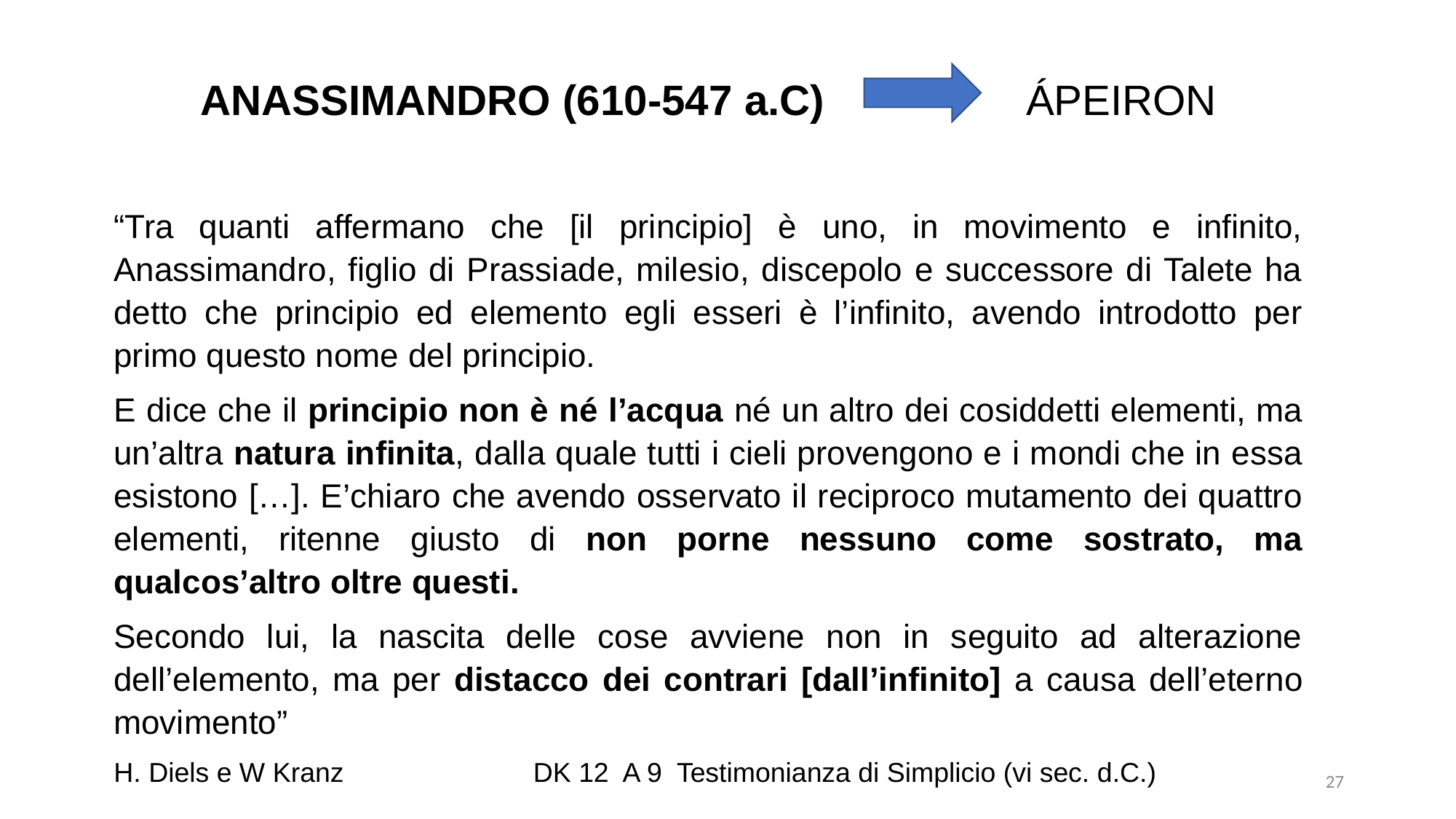

ANASSIMANDRO (610-547 a.C)                 ÁPEIRON

“Tra quanti affermano che [il principio] è uno, in movimento e infinito, Anassimandro, figlio di Prassiade, milesio, discepolo e successore di Talete ha detto che principio ed elemento egli esseri è l’infinito, avendo introdotto per primo questo nome del principio.
E dice che il principio non è né l’acqua né un altro dei cosiddetti elementi, ma un’altra natura infinita, dalla quale tutti i cieli provengono e i mondi che in essa esistono […]. E’chiaro che avendo osservato il reciproco mutamento dei quattro elementi, ritenne giusto di non porne nessuno come sostrato, ma qualcos’altro oltre questi.
Secondo lui, la nascita delle cose avviene non in seguito ad alterazione dell’elemento, ma per distacco dei contrari [dall’infinito] a causa dell’eterno movimento”
H. Diels e W Kranz	DK 12  A 9  Testimonianza di Simplicio (vi sec. d.C.)

27